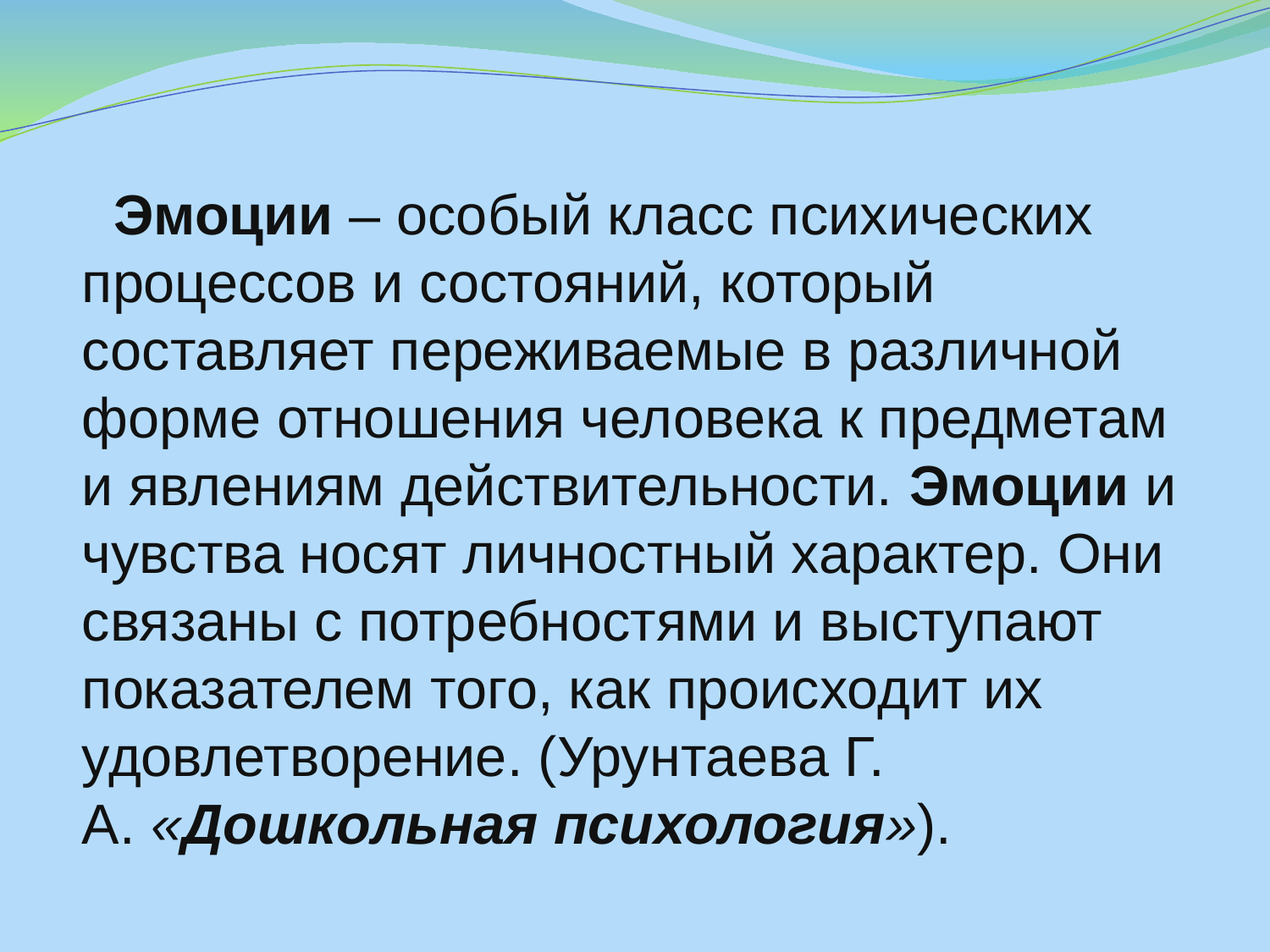

Эмоции – особый класс психических процессов и состояний, который составляет переживаемые в различной форме отношения человека к предметам и явлениям действительности. Эмоции и чувства носят личностный характер. Они связаны с потребностями и выступают показателем того, как происходит их удовлетворение. (Урунтаева Г. А. «Дошкольная психология»).